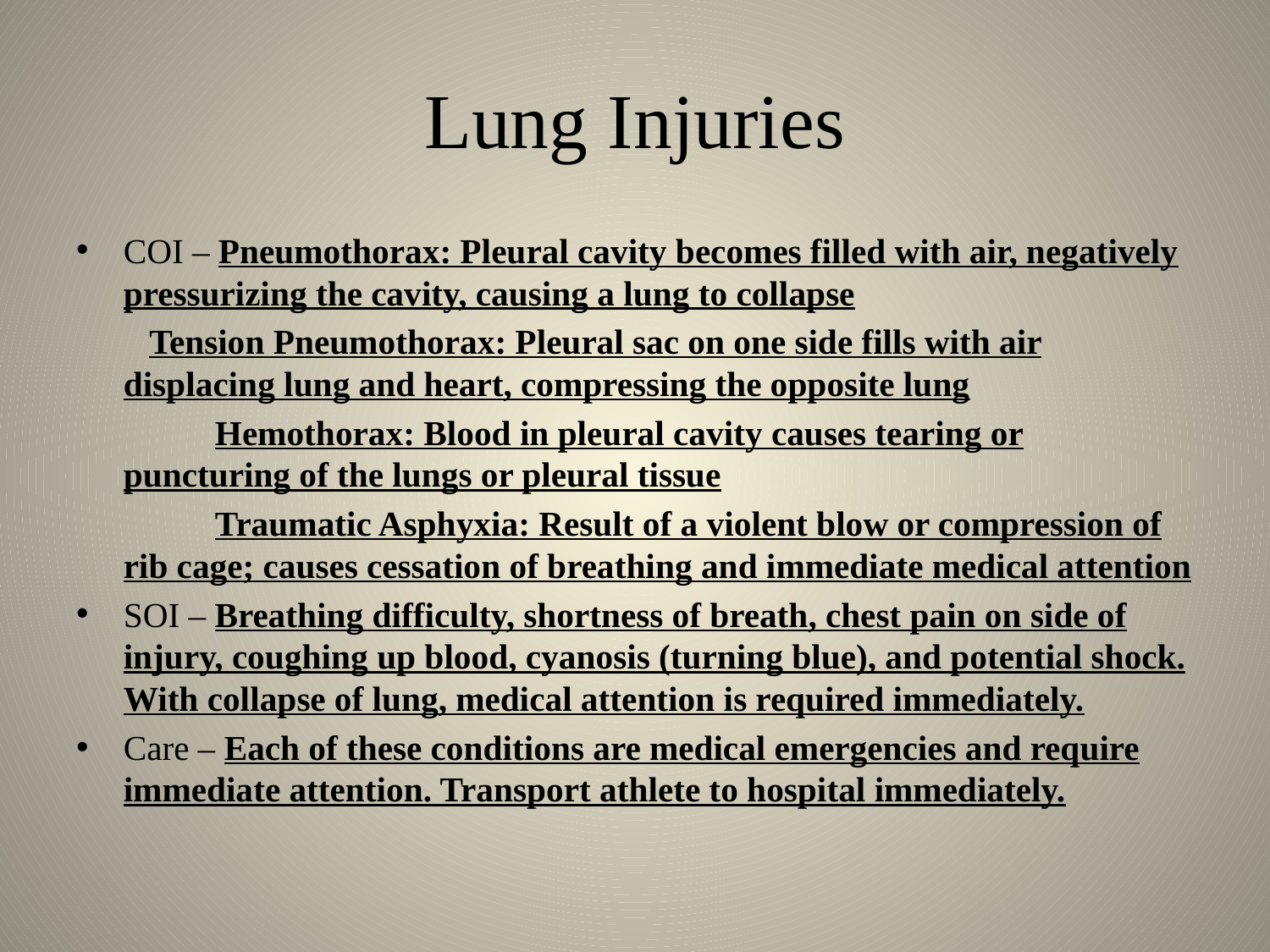

# Lung Injuries
COI – Pneumothorax: Pleural cavity becomes filled with air, negatively pressurizing the cavity, causing a lung to collapse
		   Tension Pneumothorax: Pleural sac on one side fills with air displacing lung and heart, compressing the opposite lung
                Hemothorax: Blood in pleural cavity causes tearing or puncturing of the lungs or pleural tissue
                Traumatic Asphyxia: Result of a violent blow or compression of rib cage; causes cessation of breathing and immediate medical attention
SOI – Breathing difficulty, shortness of breath, chest pain on side of injury, coughing up blood, cyanosis (turning blue), and potential shock. With collapse of lung, medical attention is required immediately.
Care – Each of these conditions are medical emergencies and require immediate attention. Transport athlete to hospital immediately.